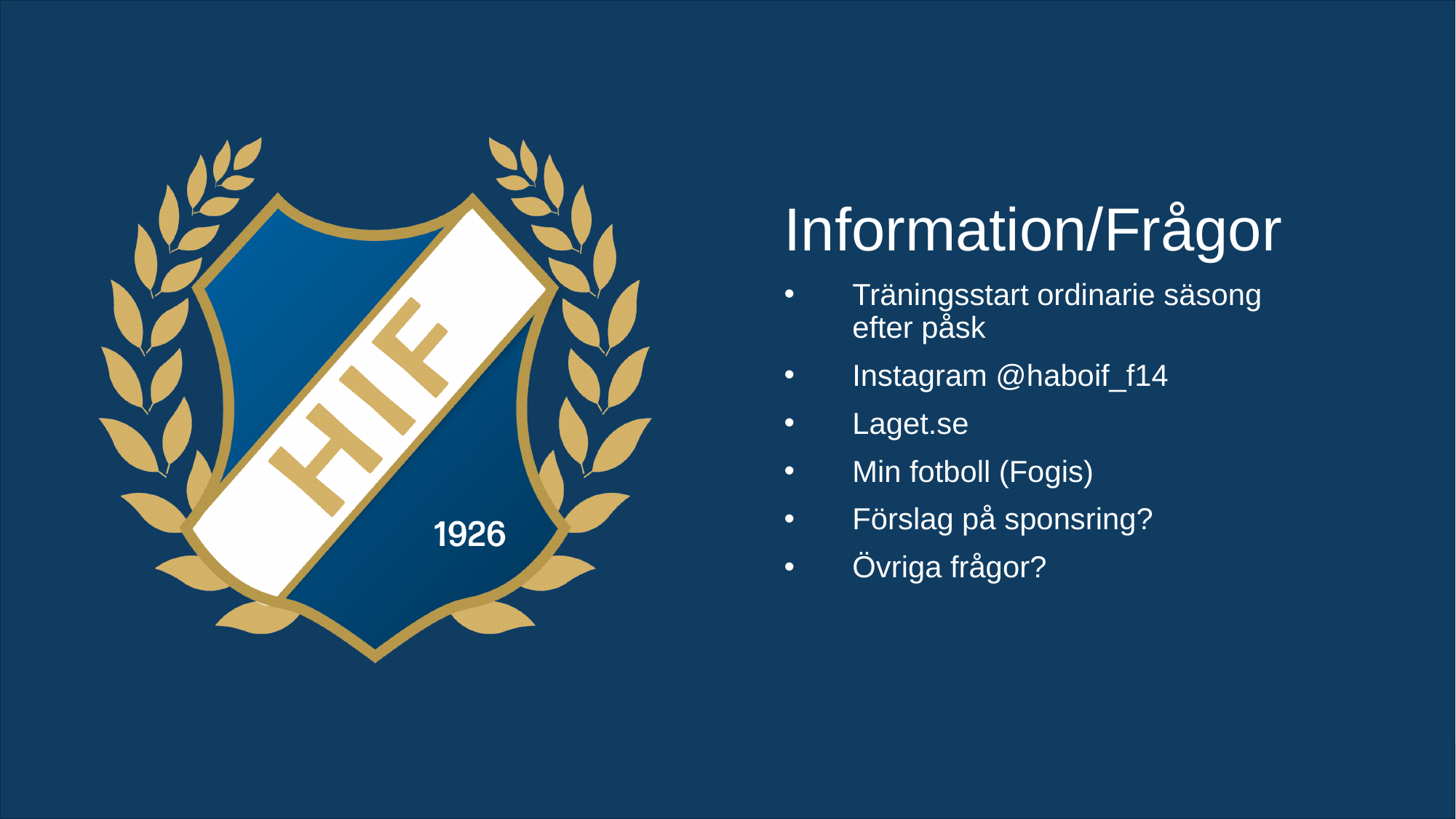

Information/Frågor
Träningsstart ordinarie säsong efter påsk
Instagram @haboif_f14
Laget.se
Min fotboll (Fogis)
Förslag på sponsring?
Övriga frågor?